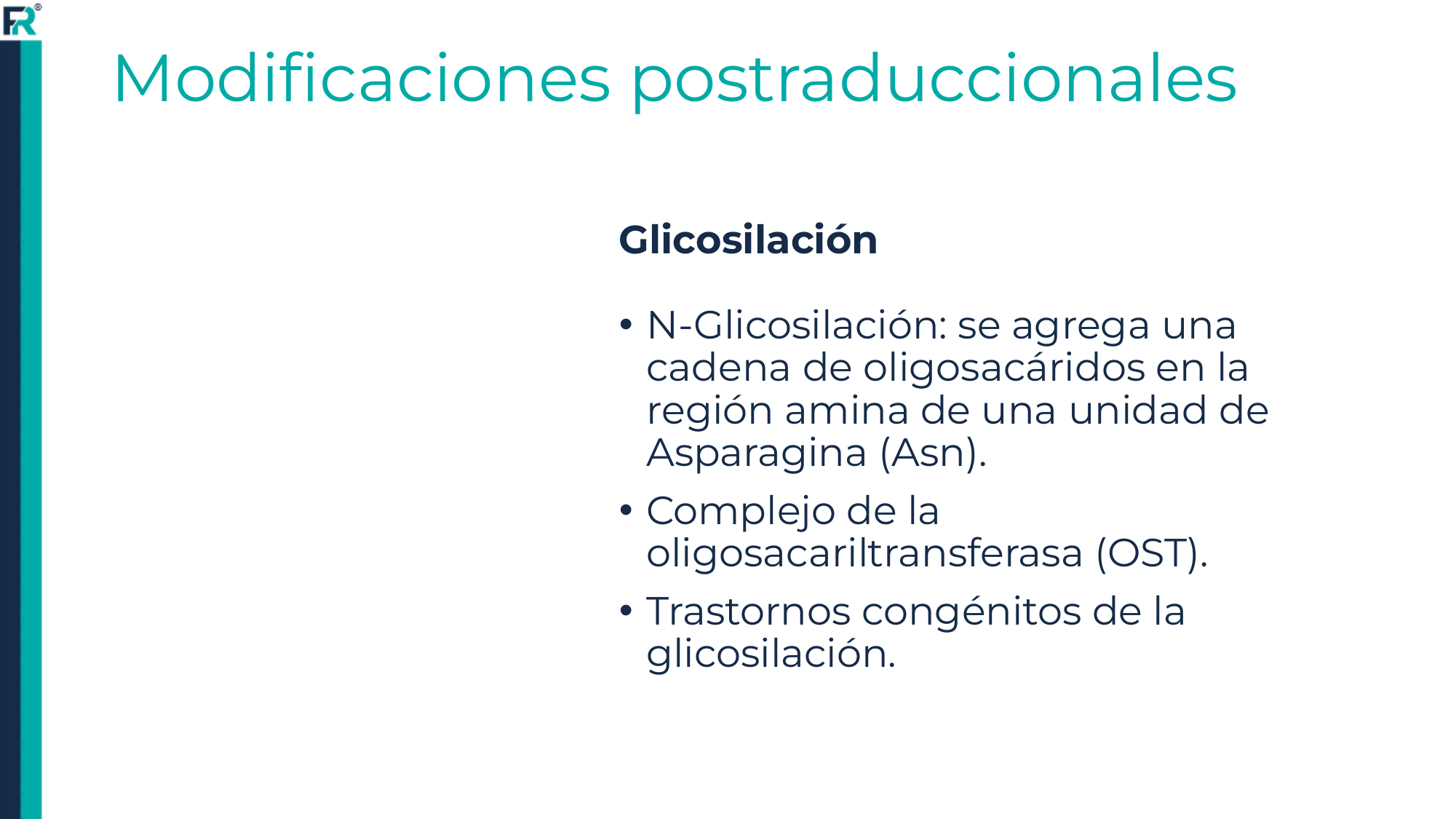

# Modificaciones postraduccionales
Glicosilación
N-Glicosilación: se agrega una cadena de oligosacáridos en la región amina de una unidad de Asparagina (Asn).
Complejo de la oligosacariltransferasa (OST).
Trastornos congénitos de la glicosilación.